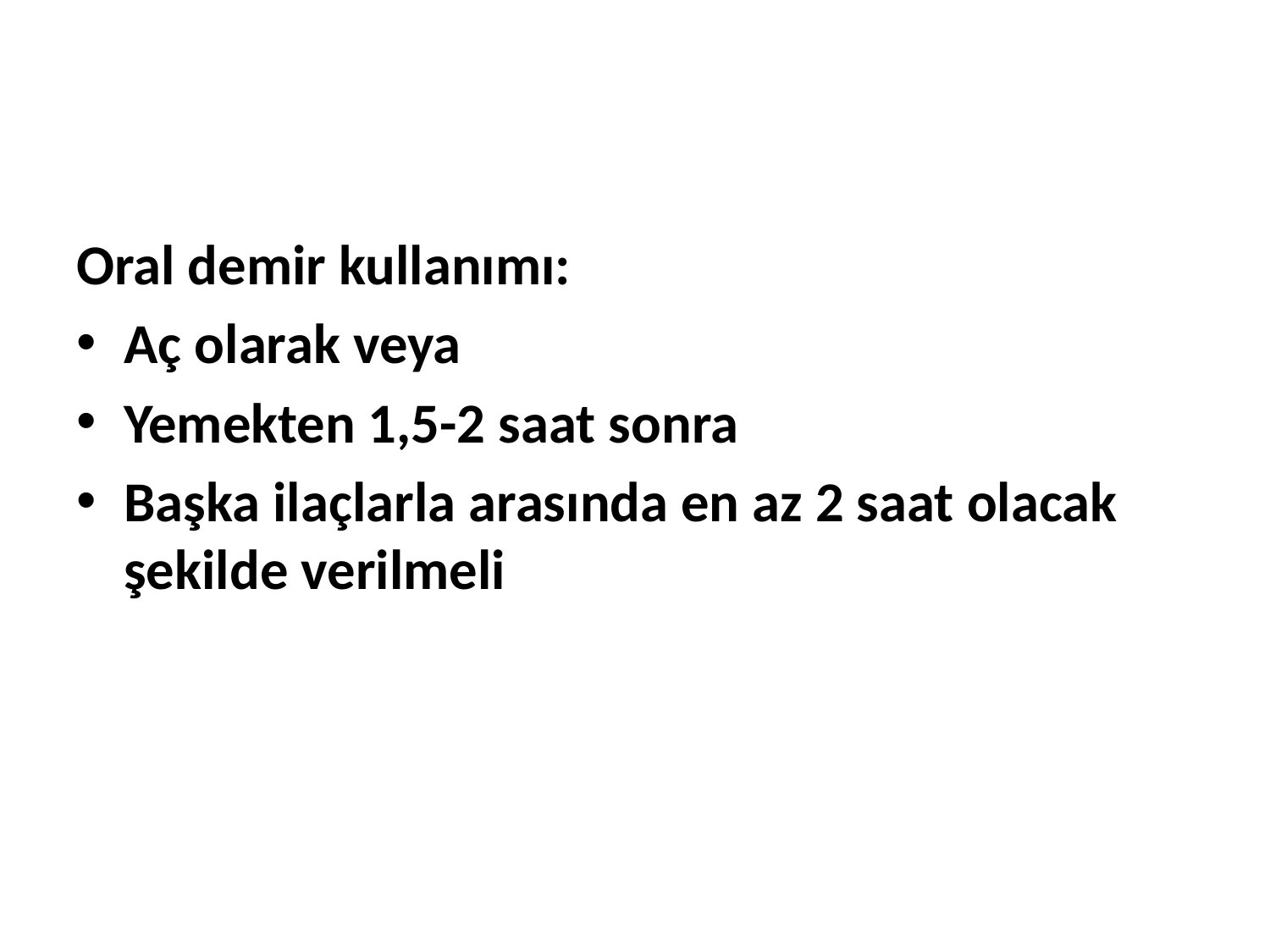

#
Oral demir kullanımı: ​
Aç olarak veya​
Yemekten 1,5-2 saat sonra​
Başka ilaçlarla arasında en az 2 saat olacak şekilde verilmeli​